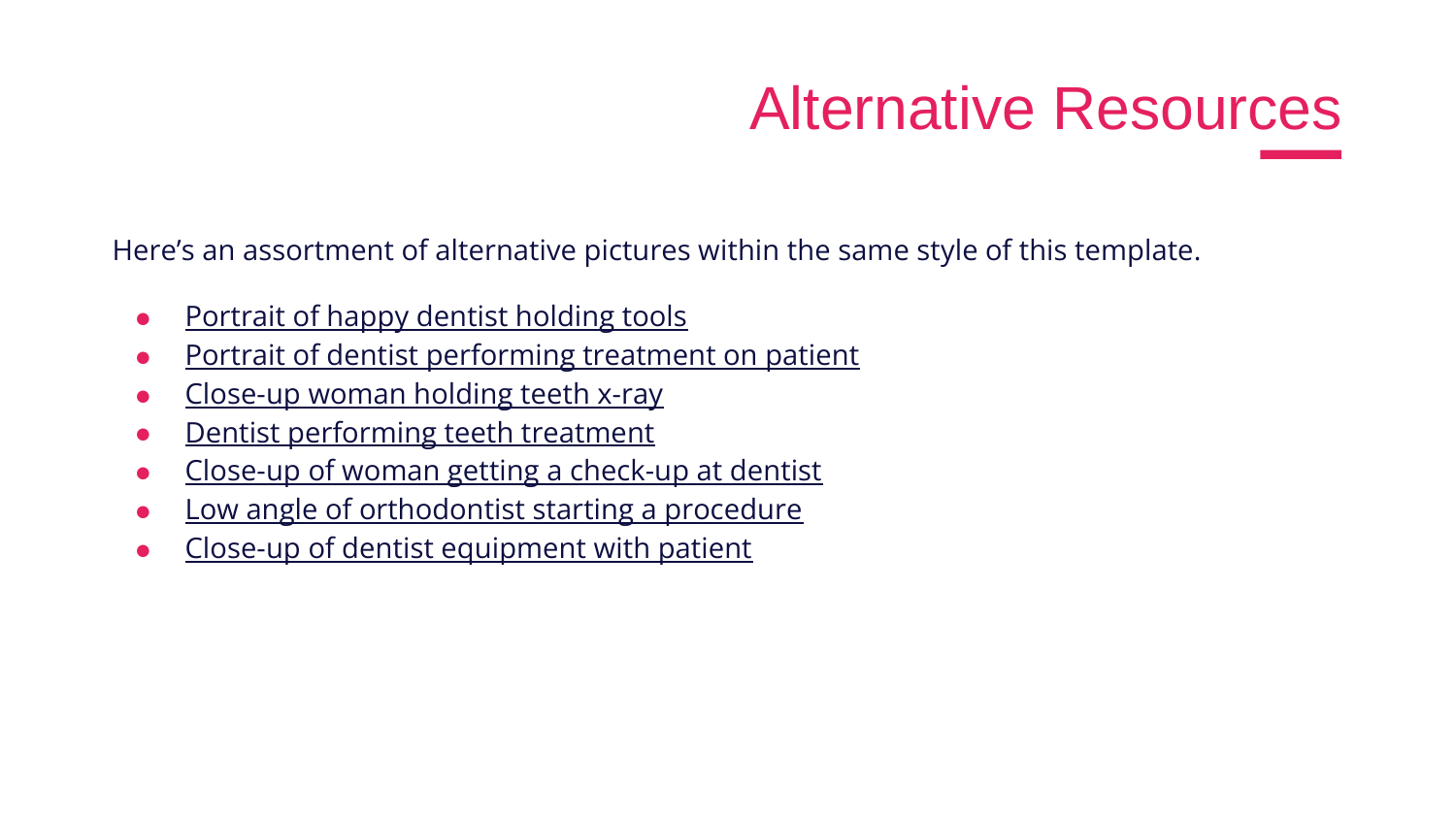

# Alternative Resources

Here’s an assortment of alternative pictures within the same style of this template.
Portrait of happy dentist holding tools
Portrait of dentist performing treatment on patient
Close-up woman holding teeth x-ray
Dentist performing teeth treatment
Close-up of woman getting a check-up at dentist
Low angle of orthodontist starting a procedure
Close-up of dentist equipment with patient